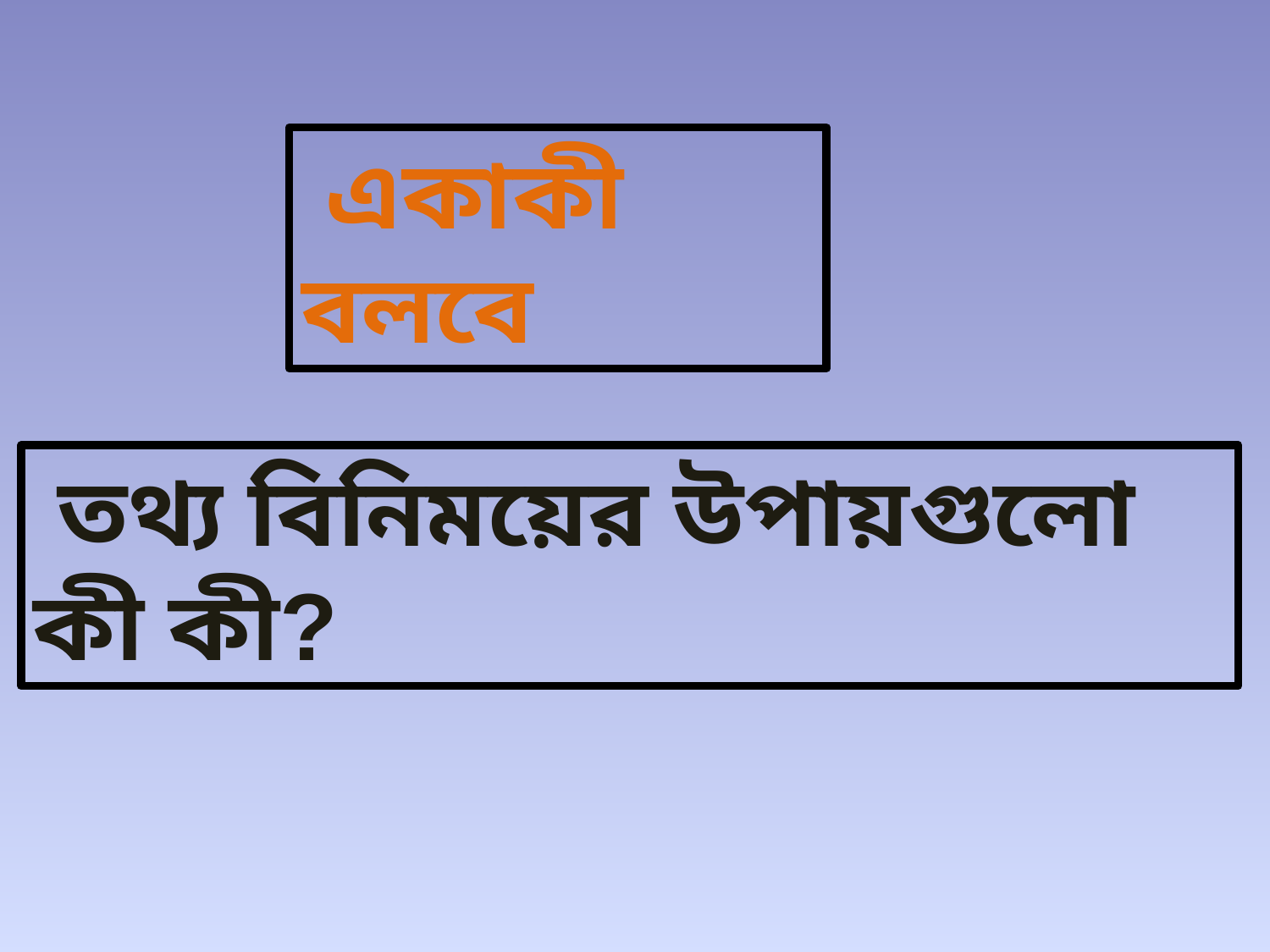

একাকী বলবে
 তথ্য বিনিময়ের উপায়গুলো কী কী?